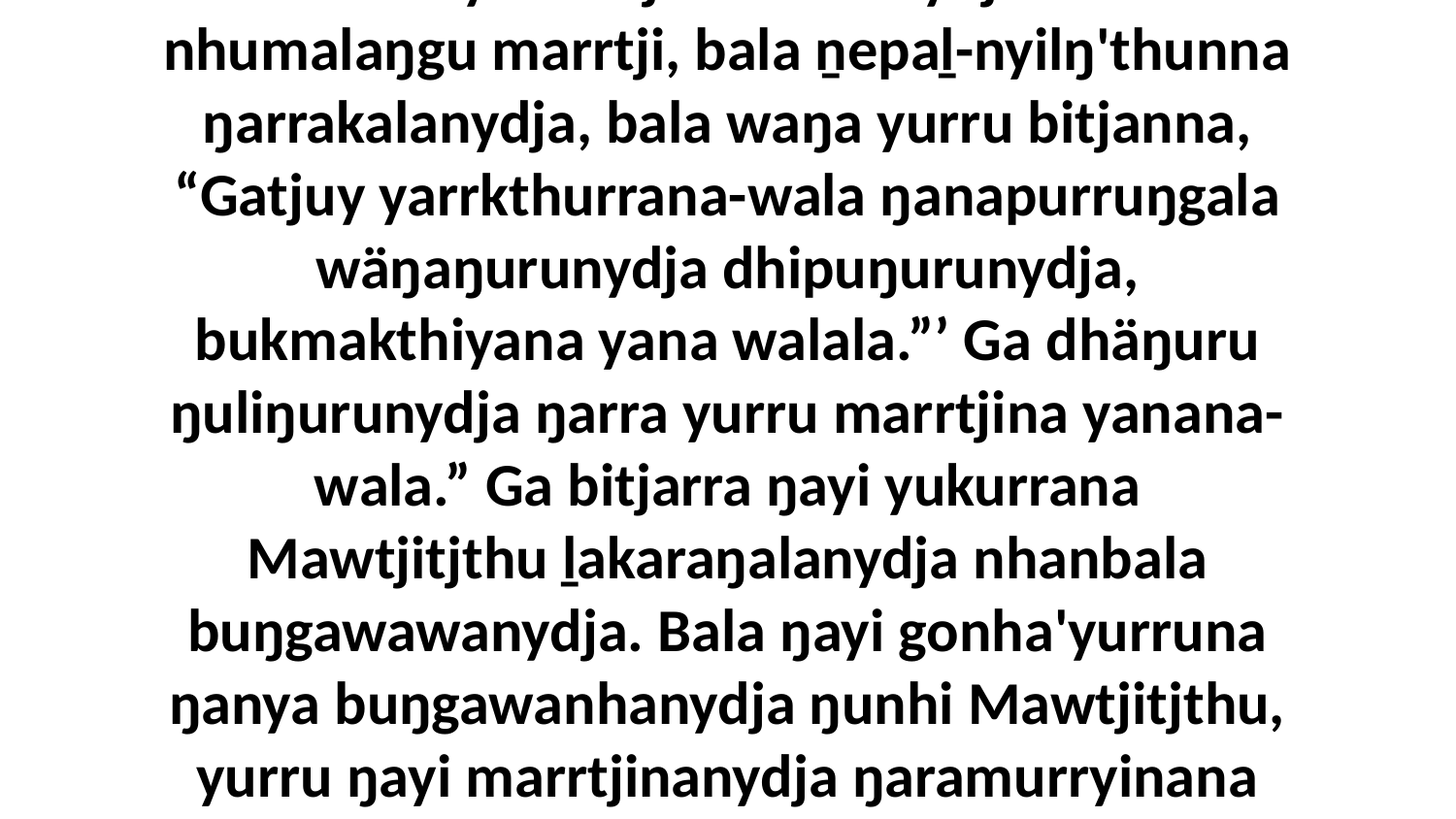

8 Walala yurru djämamirrinydja walala nhumalaŋgu marrtji, bala ṉepaḻ-nyilŋ'thunna ŋarrakalanydja, bala waŋa yurru bitjanna, “Gatjuy yarrkthurrana-wala ŋanapurruŋgala wäŋaŋurunydja dhipuŋurunydja, bukmakthiyana yana walala.”’ Ga dhäŋuru ŋuliŋurunydja ŋarra yurru marrtjina yanana-wala.” Ga bitjarra ŋayi yukurrana Mawtjitjthu ḻakaraŋalanydja nhanbala buŋgawawanydja. Bala ŋayi gonha'yurruna ŋanya buŋgawanhanydja ŋunhi Mawtjitjthu, yurru ŋayi marrtjinanydja ŋaramurryinana manapara.